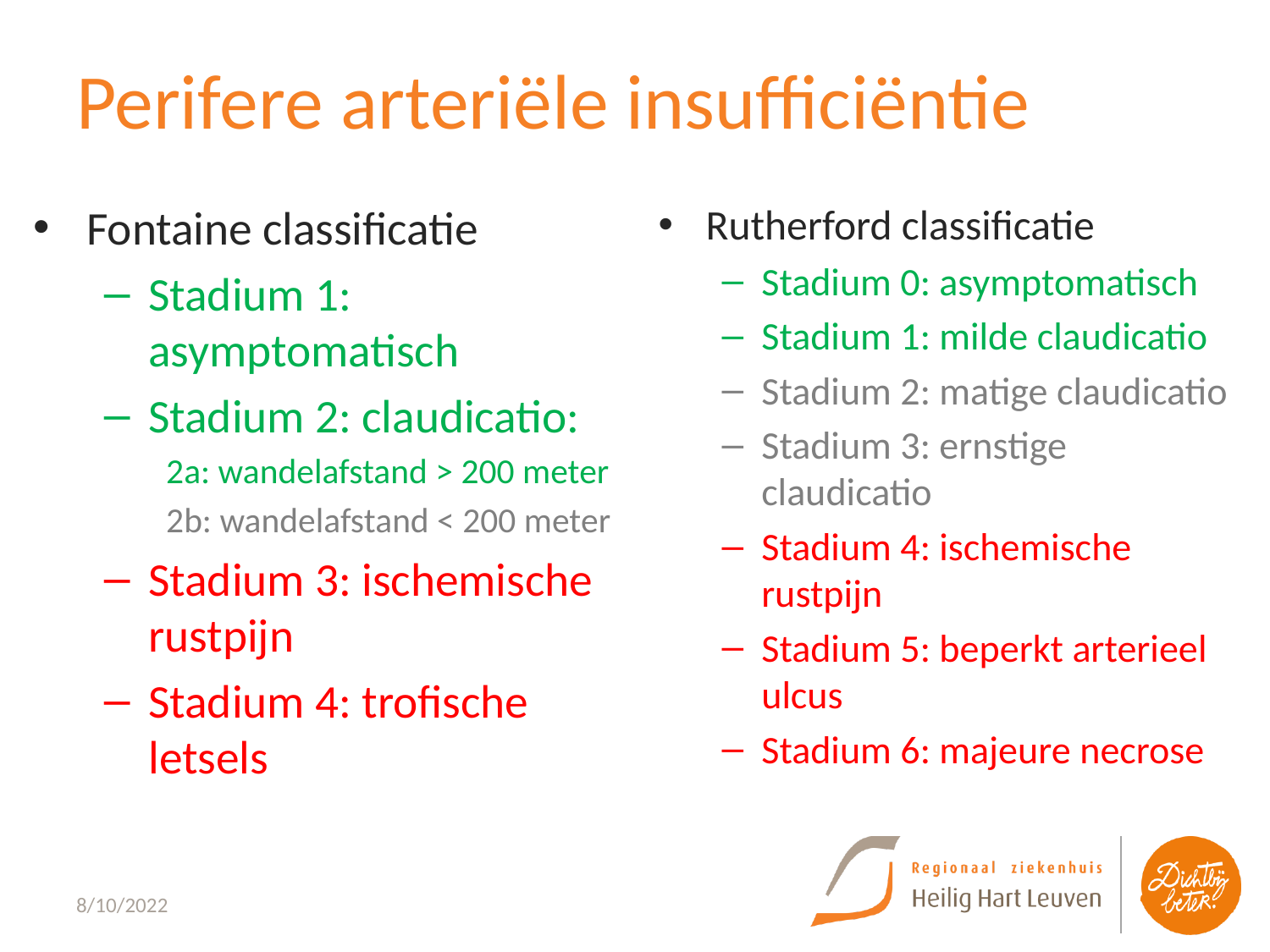

# Perifere arteriële insufficiëntie
Fontaine classificatie
Stadium 1: asymptomatisch
Stadium 2: claudicatio:
2a: wandelafstand > 200 meter
2b: wandelafstand < 200 meter
Stadium 3: ischemische rustpijn
Stadium 4: trofische letsels

Rutherford classificatie
Stadium 0: asymptomatisch
Stadium 1: milde claudicatio
Stadium 2: matige claudicatio
Stadium 3: ernstige claudicatio
Stadium 4: ischemische rustpijn
Stadium 5: beperkt arterieel ulcus
Stadium 6: majeure necrose

8/10/2022